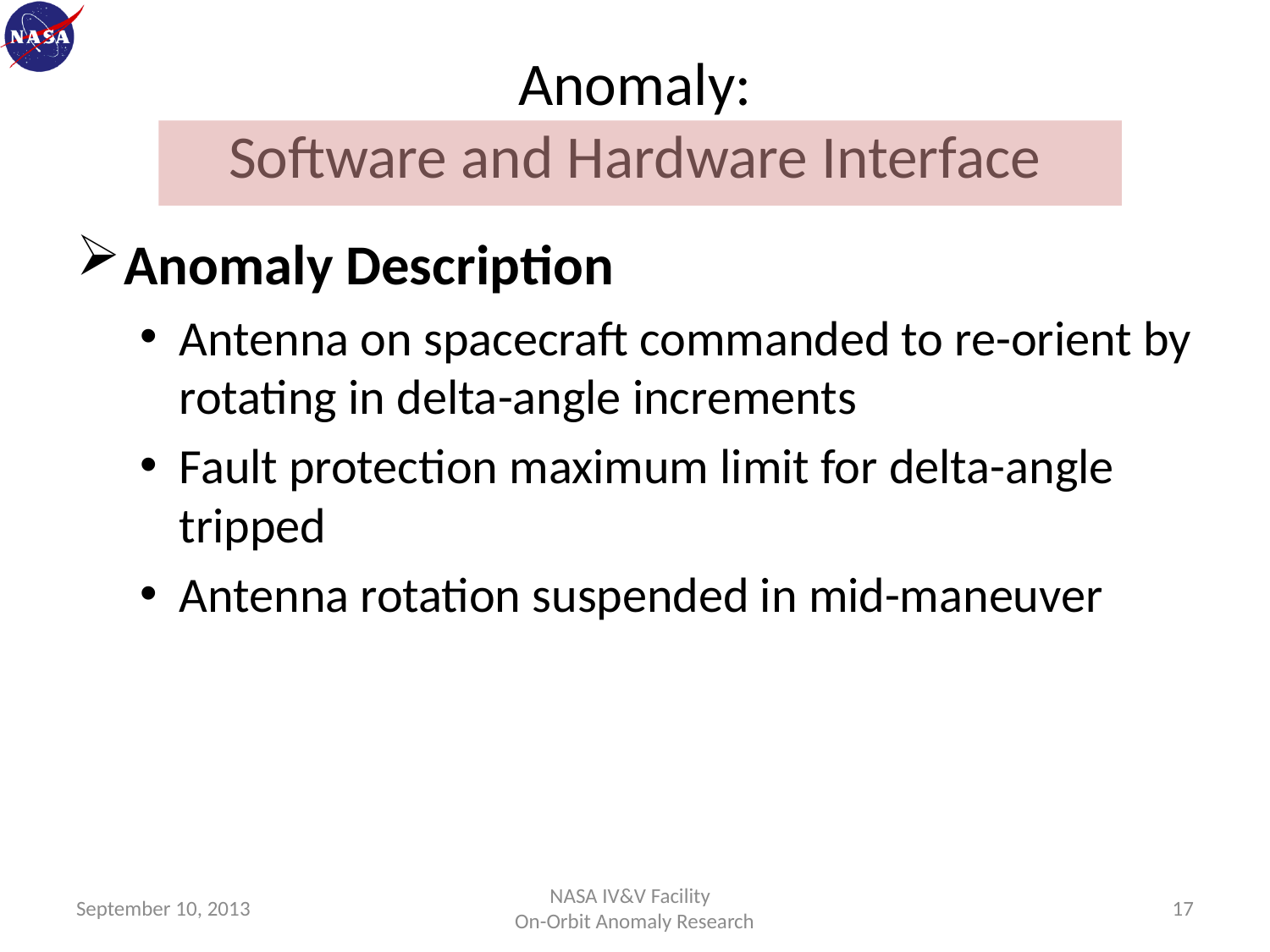

# Anomaly: Software and Hardware Interface

Anomaly Description
Antenna on spacecraft commanded to re-orient by rotating in delta-angle increments
Fault protection maximum limit for delta-angle tripped
Antenna rotation suspended in mid-maneuver

September 10, 2013
NASA IV&V Facility
On-Orbit Anomaly Research
17